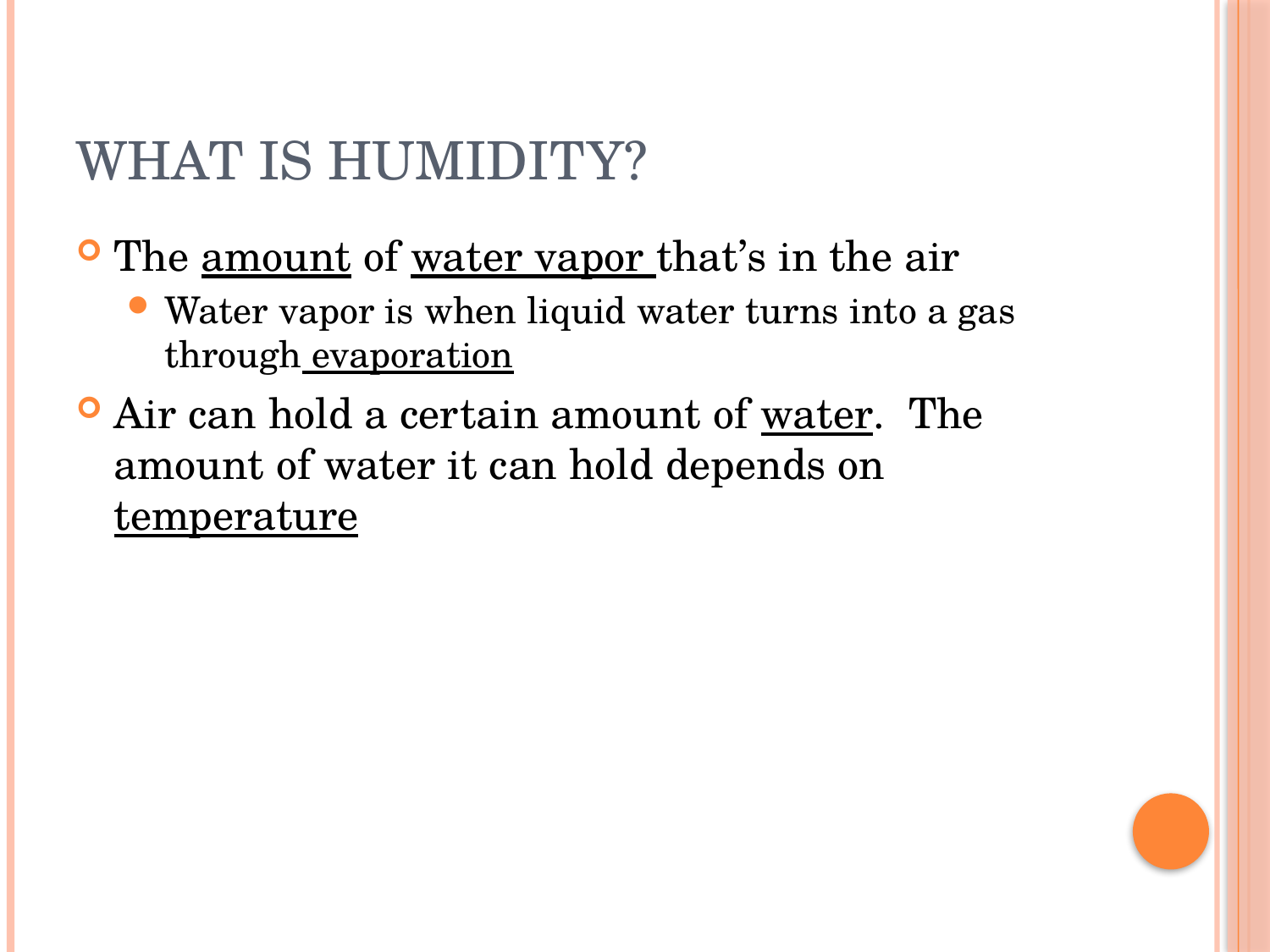

# What is humidity?
The amount of water vapor that’s in the air
Water vapor is when liquid water turns into a gas through evaporation
Air can hold a certain amount of water.  The amount of water it can hold depends on temperature